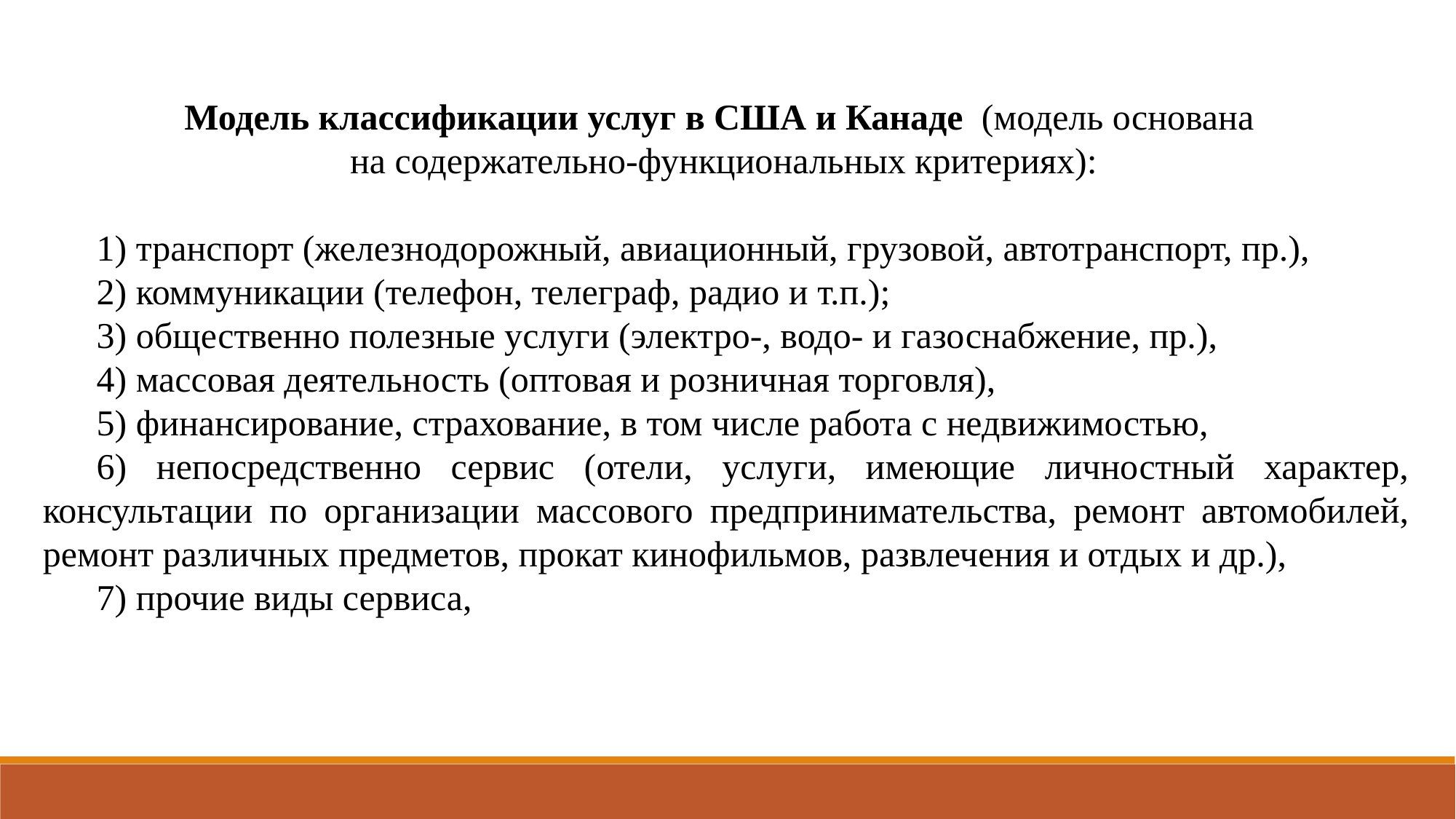

Модель классификации услуг в США и Канаде  (модель основана
на содержательно-функциональных критериях):

1) транспорт (железнодорожный, авиационный, грузовой, автотранспорт, пр.),
2) коммуникации (телефон, телеграф, радио и т.п.);
3) общественно полезные услуги (электро-, водо- и газоснаб­жение, пр.),
4) массовая деятельность (оптовая и розничная торговля),
5) финансирование, страхование, в том числе работа с недвижимостью,
6) непосредственно сервис (отели, услуги, имеющие личностный характер, консультации по организации массового предпринимательства, ремонт автомобилей, ремонт различных предметов, прокат кинофильмов, развлечения и отдых и др.),
7) прочие виды сервиса,